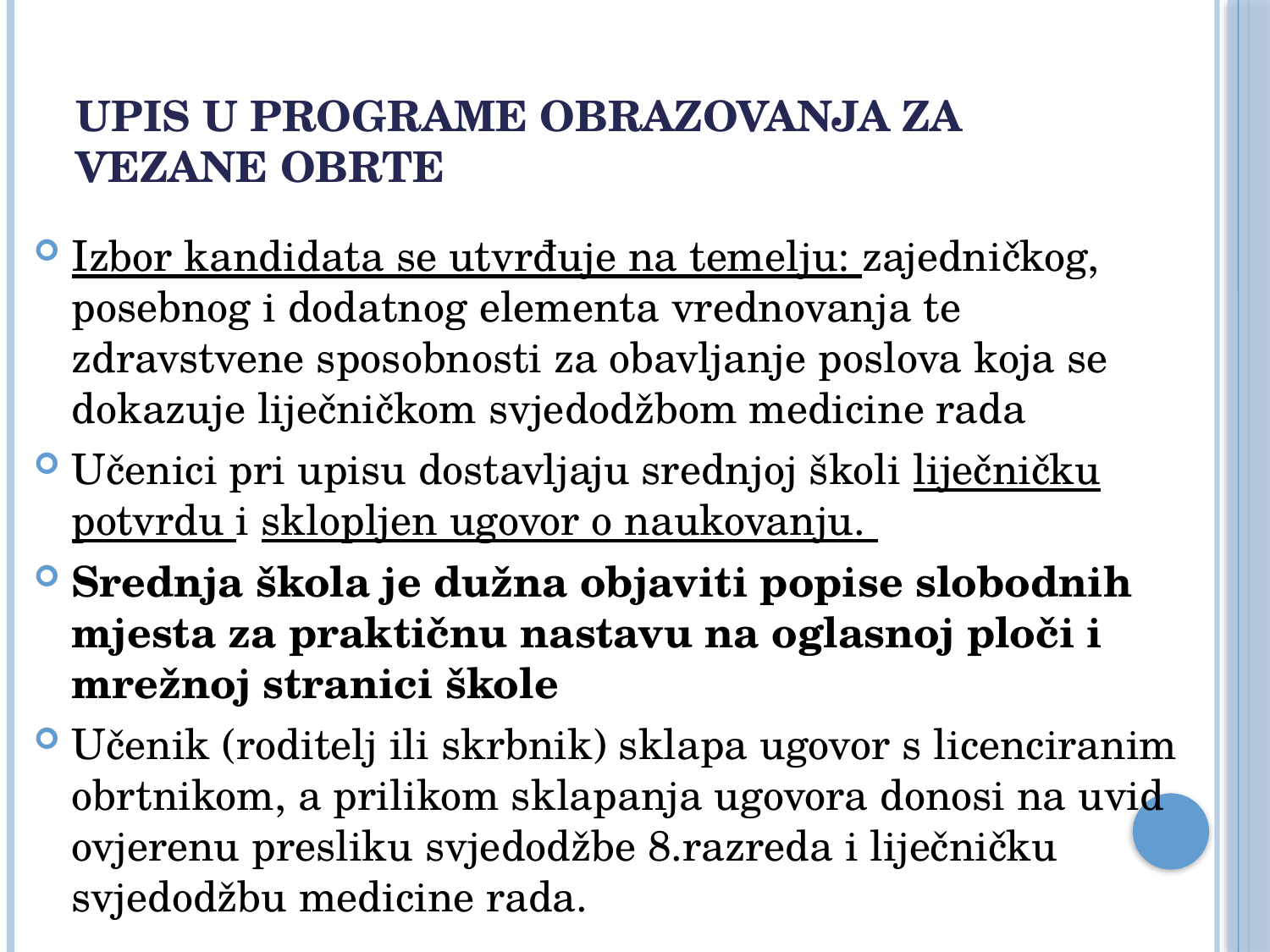

# UPIS U PROGRAME OBRAZOVANJA ZA VEZANE OBRTE
Izbor kandidata se utvrđuje na temelju: zajedničkog, posebnog i dodatnog elementa vrednovanja te zdravstvene sposobnosti za obavljanje poslova koja se dokazuje liječničkom svjedodžbom medicine rada
Učenici pri upisu dostavljaju srednjoj školi liječničku potvrdu i sklopljen ugovor o naukovanju.
Srednja škola je dužna objaviti popise slobodnih mjesta za praktičnu nastavu na oglasnoj ploči i mrežnoj stranici škole
Učenik (roditelj ili skrbnik) sklapa ugovor s licenciranim obrtnikom, a prilikom sklapanja ugovora donosi na uvid ovjerenu presliku svjedodžbe 8.razreda i liječničku svjedodžbu medicine rada.